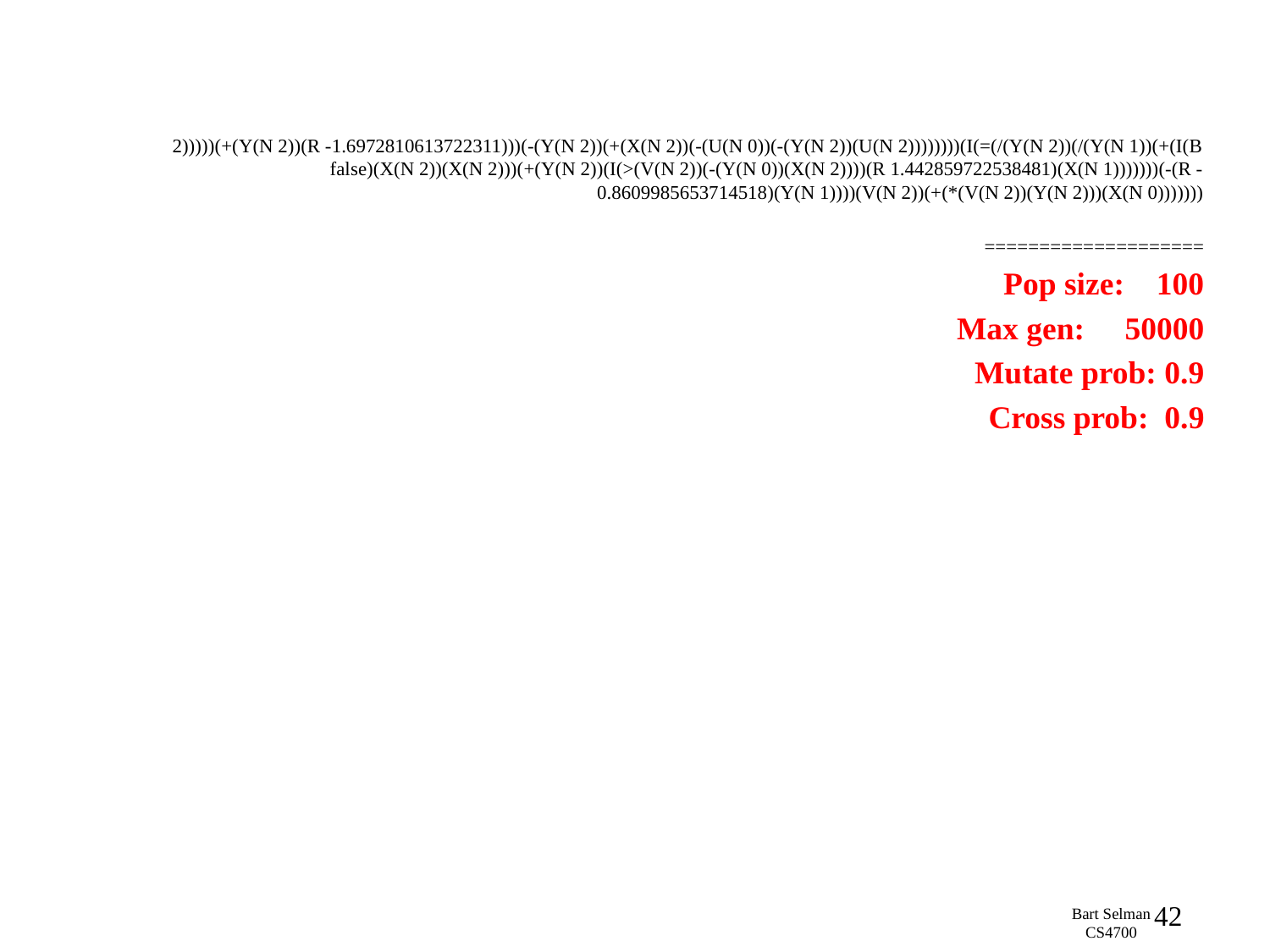

2)))))(+(Y(N 2))(R -1.6972810613722311)))(-(Y(N 2))(+(X(N 2))(-(U(N 0))(-(Y(N 2))(U(N 2))))))))(I(=(/(Y(N 2))(/(Y(N 1))(+(I(B false)(X(N 2))(X(N 2)))(+(Y(N 2))(I(>(V(N 2))(-(Y(N 0))(X(N 2))))(R 1.442859722538481)(X(N 1)))))))(-(R -0.8609985653714518)(Y(N 1))))(V(N 2))(+(*(V(N 2))(Y(N 2)))(X(N 0)))))))

====================
Pop size:    100
Max gen:     50000
Mutate prob: 0.9
Cross prob:  0.9